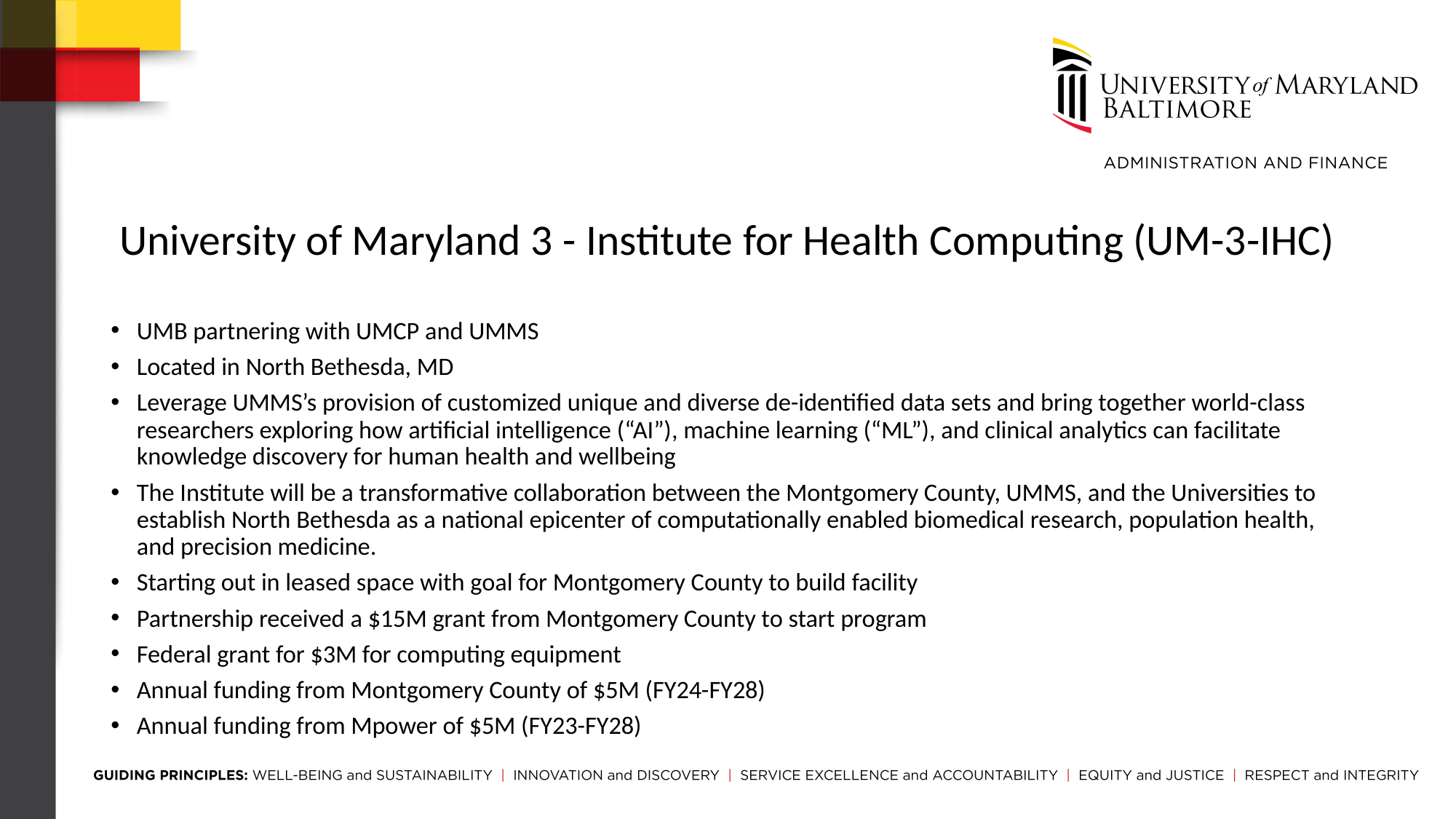

# University of Maryland 3 - Institute for Health Computing (UM-3-IHC)
UMB partnering with UMCP and UMMS
Located in North Bethesda, MD
Leverage UMMS’s provision of customized unique and diverse de-identified data sets and bring together world-class researchers exploring how artificial intelligence (“AI”), machine learning (“ML”), and clinical analytics can facilitate knowledge discovery for human health and wellbeing
The Institute will be a transformative collaboration between the Montgomery County, UMMS, and the Universities to establish North Bethesda as a national epicenter of computationally enabled biomedical research, population health, and precision medicine.
Starting out in leased space with goal for Montgomery County to build facility
Partnership received a $15M grant from Montgomery County to start program
Federal grant for $3M for computing equipment
Annual funding from Montgomery County of $5M (FY24-FY28)
Annual funding from Mpower of $5M (FY23-FY28)